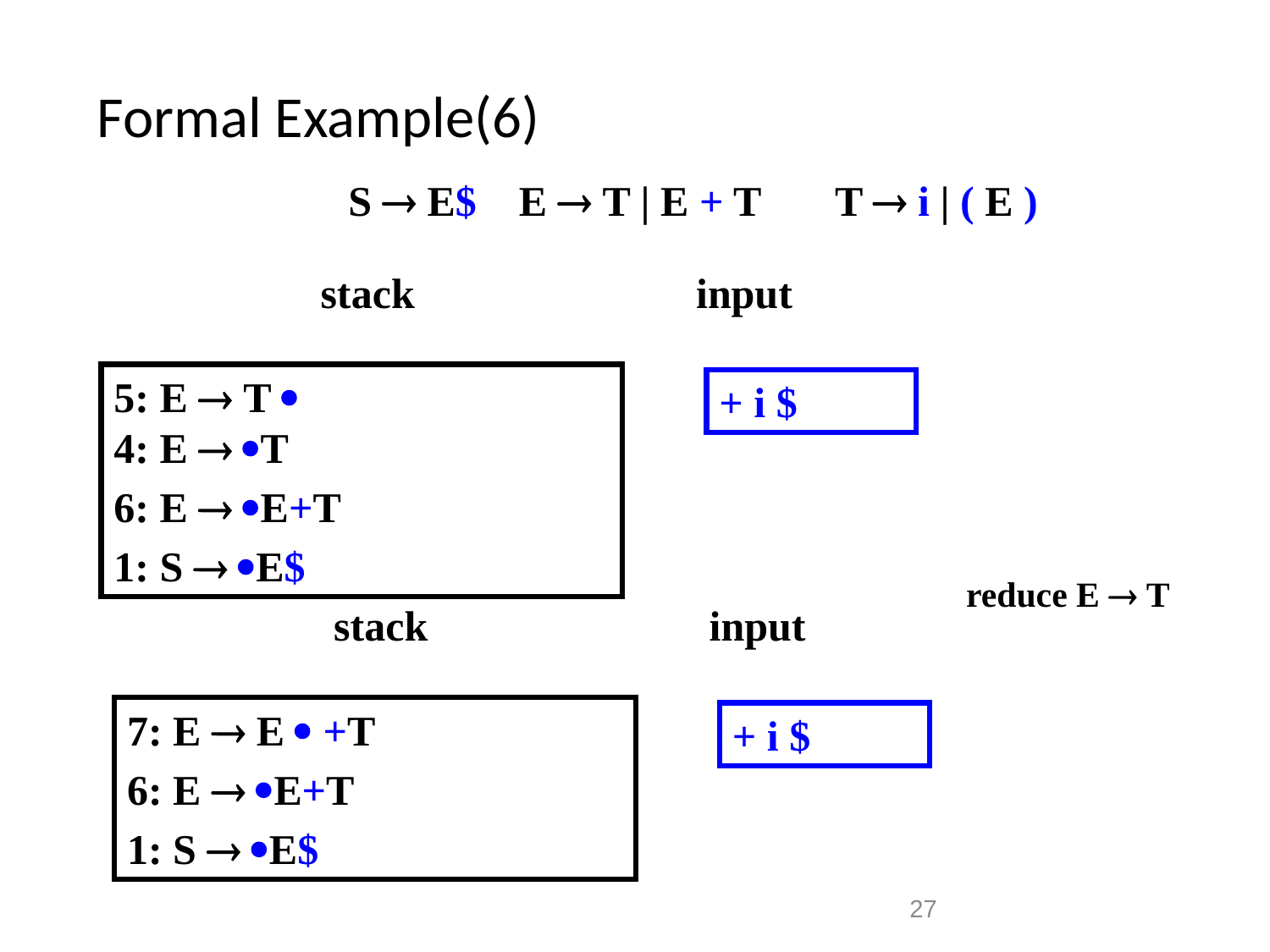

# Formal Example(6)
S → E$    E → T | E + T       T → i | ( E )
stack
input
5: E → T •
4: E → •T
6: E → •E+T
1: S → •E$
+ i $
reduce E → T
stack
input
7: E → E • +T
6: E → •E+T
1: S → •E$
+ i $
27